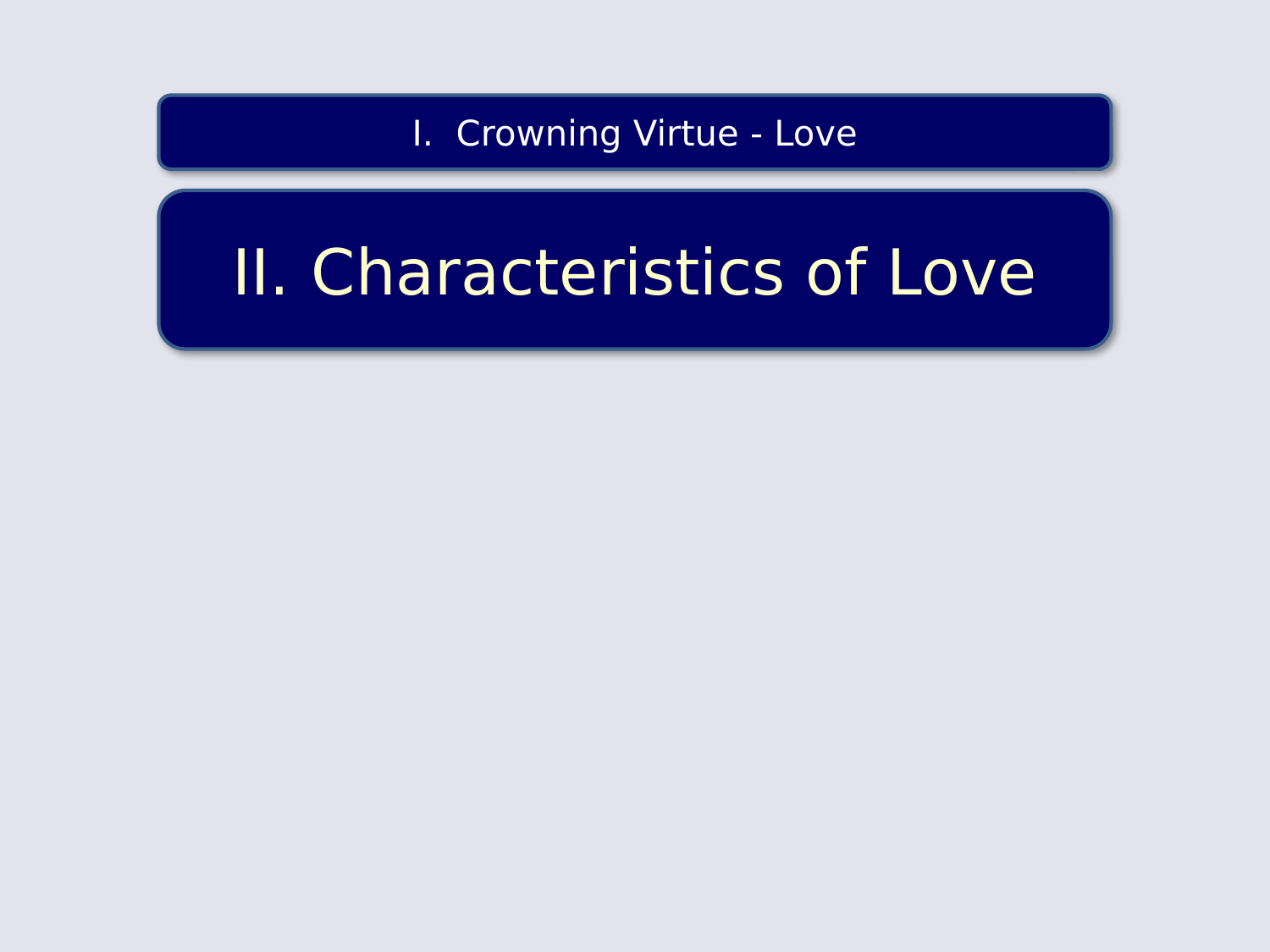

I.  Crowning Virtue - Love
Characteristics of Love